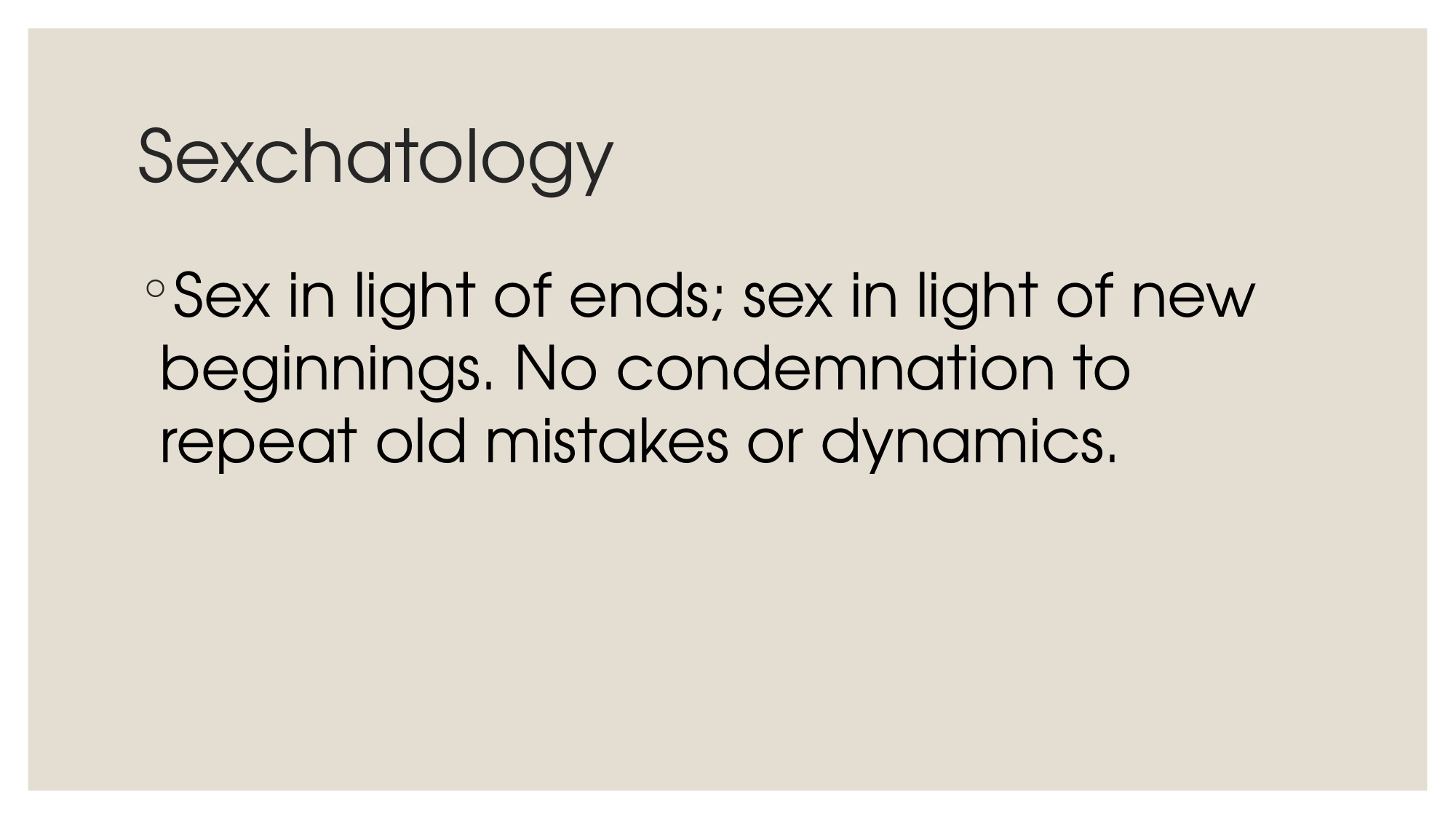

# Sexchatology
Sex in light of ends; sex in light of new beginnings. No condemnation to repeat old mistakes or dynamics.